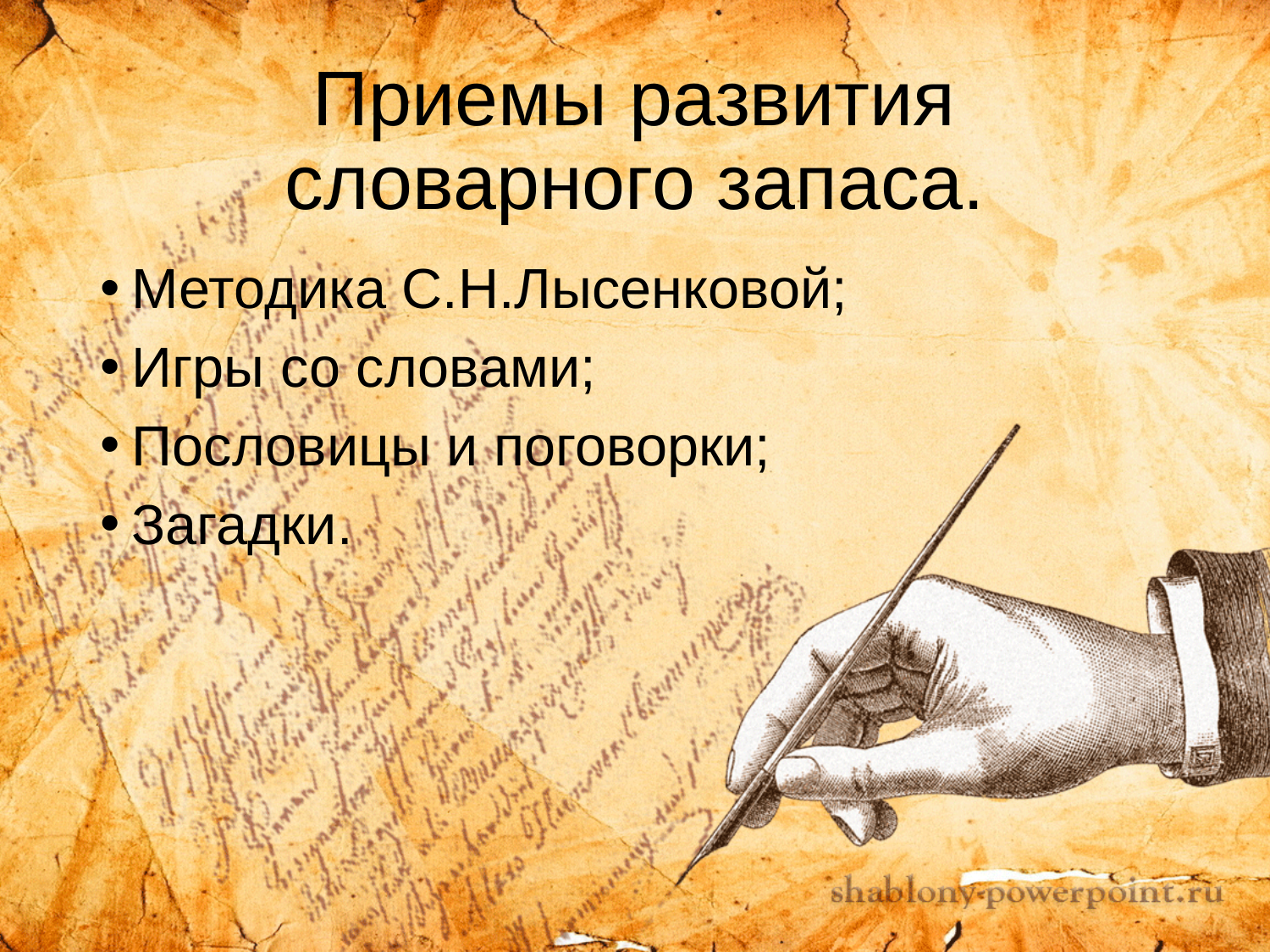

# Приемы развития словарного запаса.
Методика С.Н.Лысенковой;
Игры со словами;
Пословицы и поговорки;
Загадки.